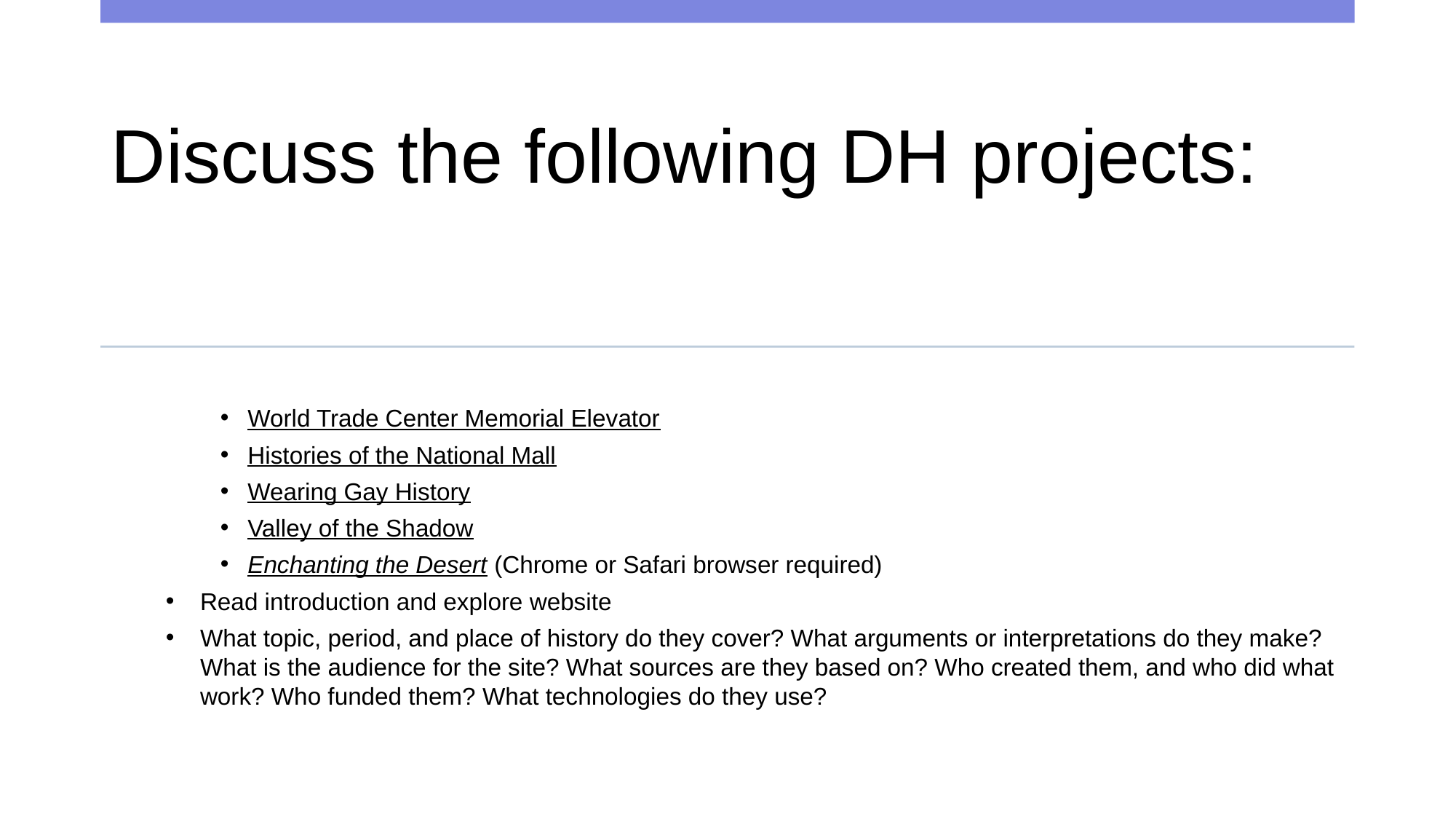

# Discuss the following DH projects:

World Trade Center Memorial Elevator
Histories of the National Mall
Wearing Gay History
Valley of the Shadow
Enchanting the Desert (Chrome or Safari browser required)
Read introduction and explore website
What topic, period, and place of history do they cover? What arguments or interpretations do they make? What is the audience for the site? What sources are they based on? Who created them, and who did what work? Who funded them? What technologies do they use?